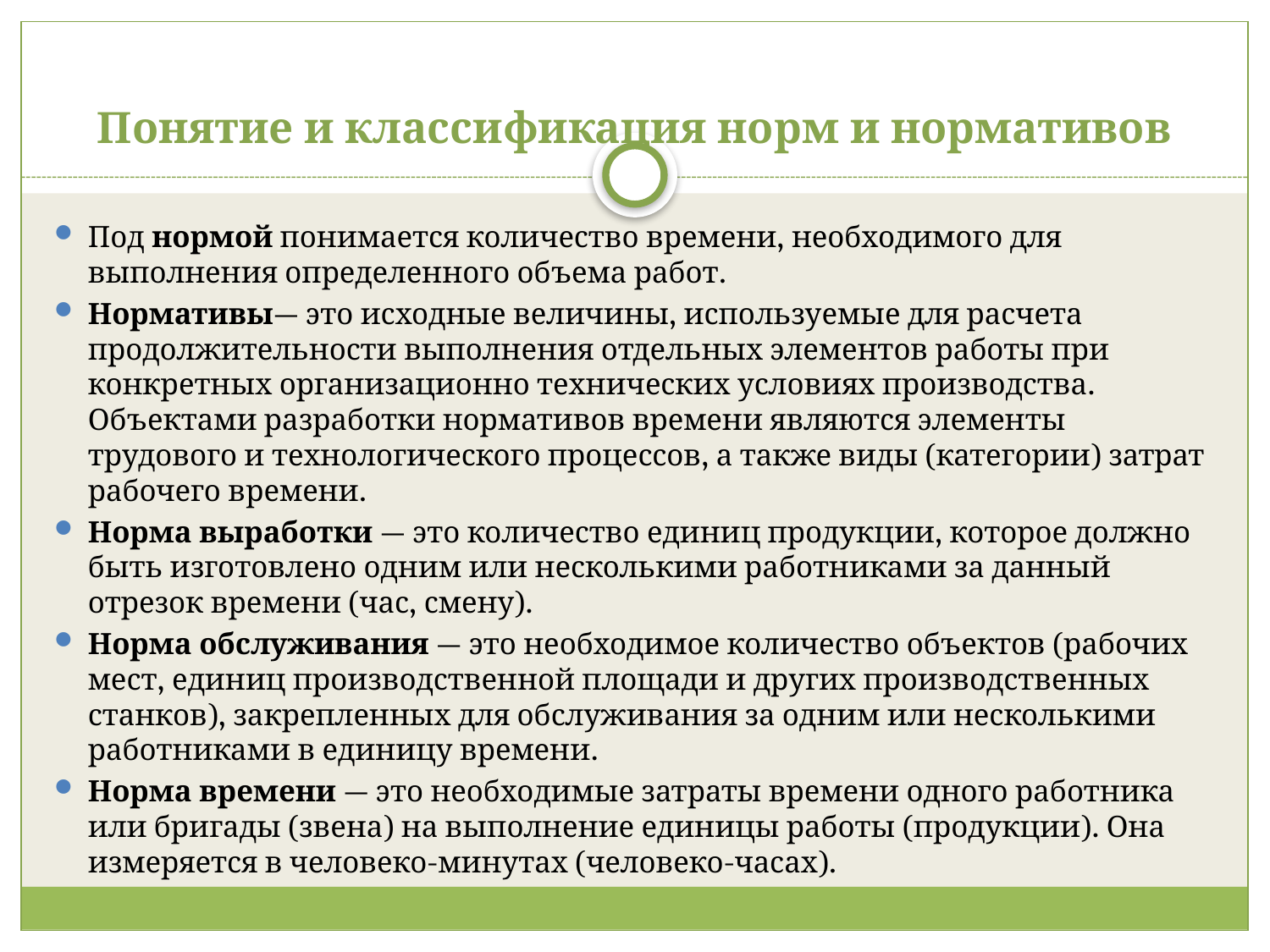

# Понятие и классификация норм и нормативов
Под нормой понимается количество времени, необходимого для выполнения определенного объема работ.
Нормативы— это исходные величины, используемые для расчета продолжительности выполнения отдельных элементов работы при конкретных организационно технических условиях производства. Объектами разработки нормативов времени являются элементы трудового и технологического процессов, а также виды (категории) затрат рабочего времени.
Норма выработки — это количество единиц продукции, которое должно быть изготовлено одним или несколькими работниками за данный отрезок времени (час, смену).
Норма обслуживания — это необходимое количество объектов (рабочих мест, единиц производственной площади и других производственных станков), закрепленных для обслуживания за одним или несколькими работниками в единицу времени.
Норма времени — это необходимые затраты времени одного работника или бригады (звена) на выполнение единицы работы (продукции). Она измеряется в человеко-минутах (человеко-часах).